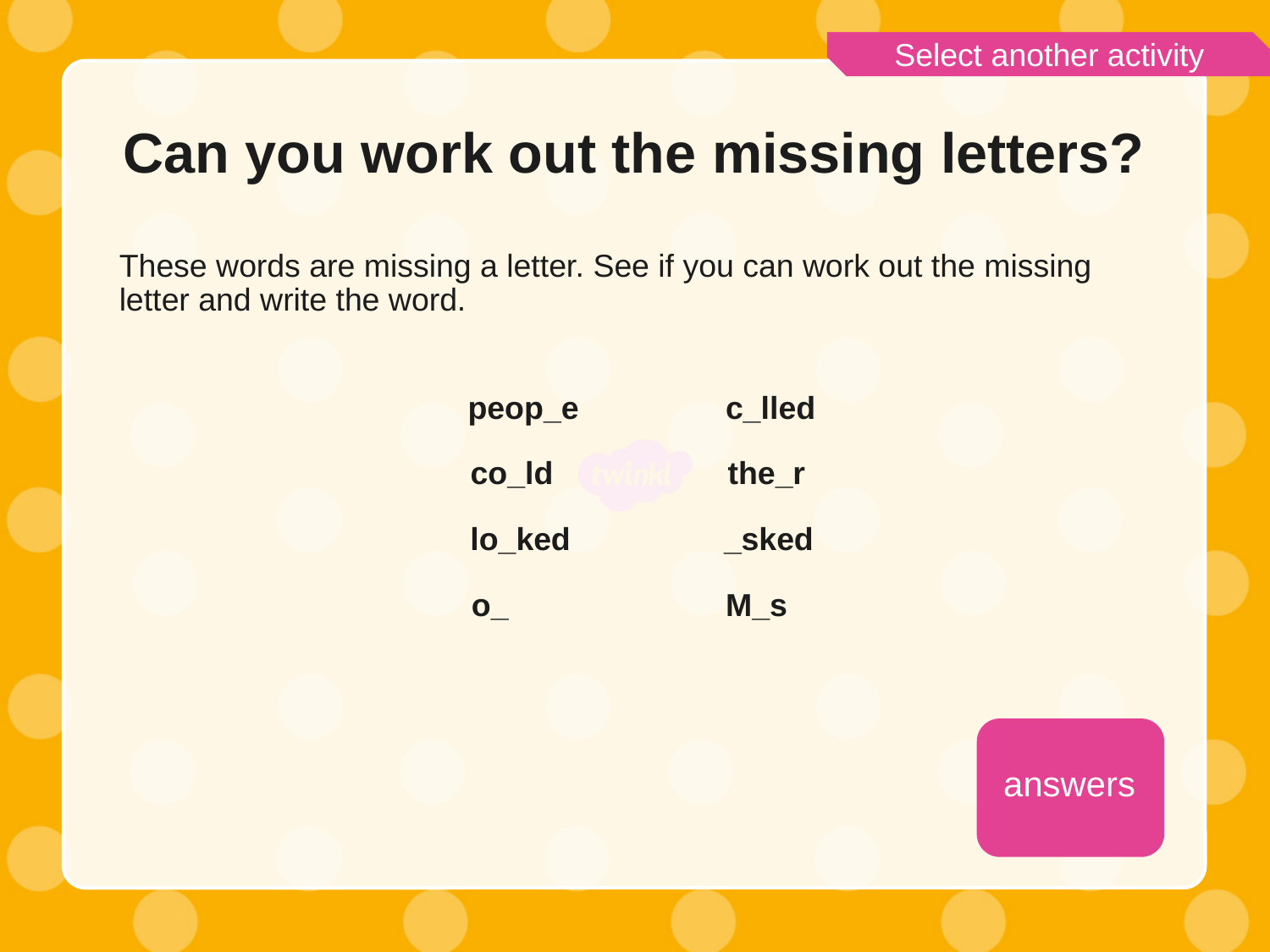

Select another activity
# Can you work out the missing letters?
These words are missing a letter. See if you can work out the missing letter and write the word.
peop_e
c_lled
co_ld
the_r
lo_ked
_sked
o_
M_s

answers